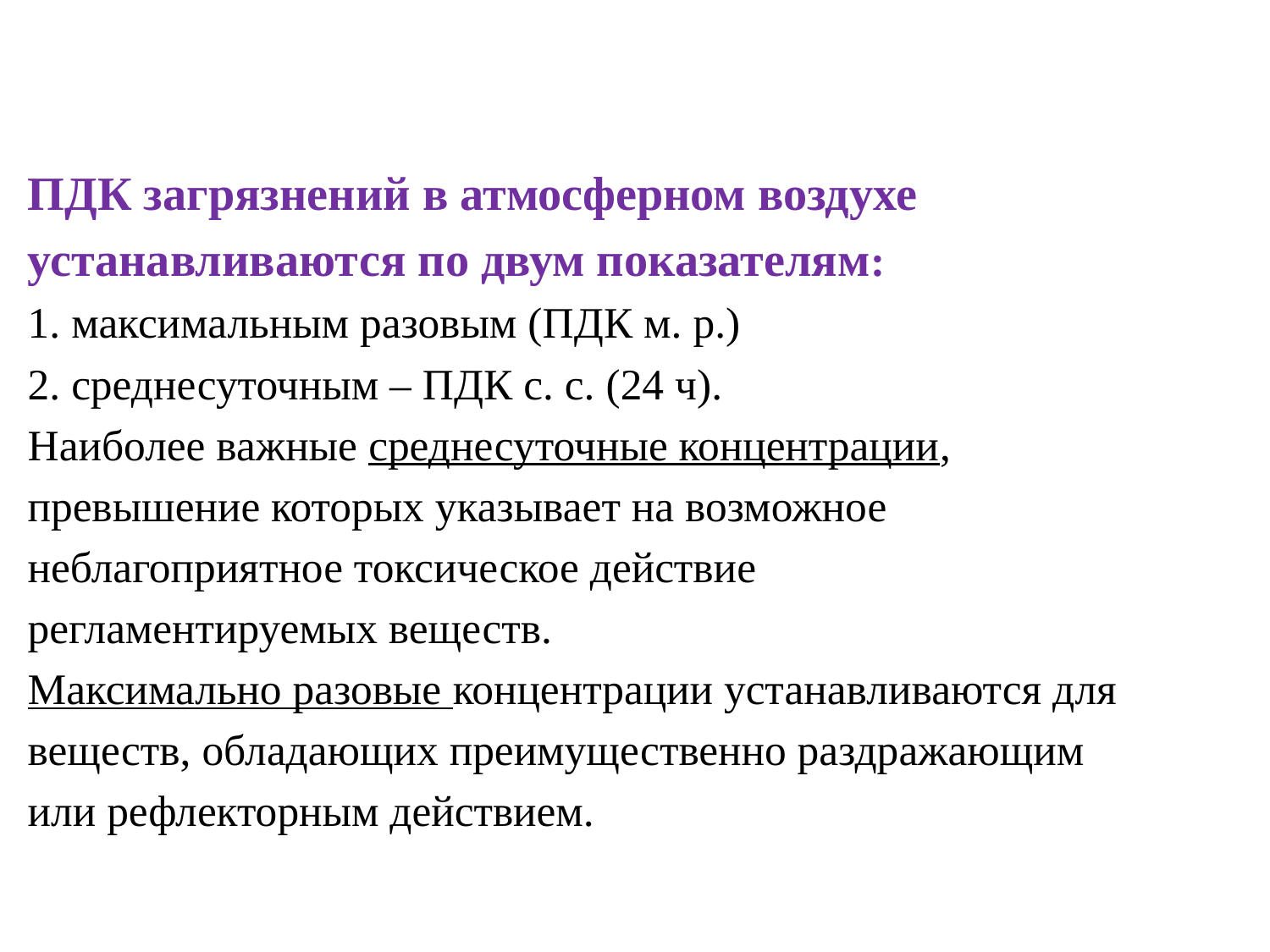

ПДК загрязнений в атмосферном воздухе
устанавливаются по двум показателям:
1. максимальным разовым (ПДК м. р.)
2. среднесуточным – ПДК с. с. (24 ч).
Наиболее важные среднесуточные концентрации,
превышение которых указывает на возможное
неблагоприятное токсическое действие
регламентируемых веществ.
Максимально разовые концентрации устанавливаются для
веществ, обладающих преимущественно раздражающим
или рефлекторным действием.